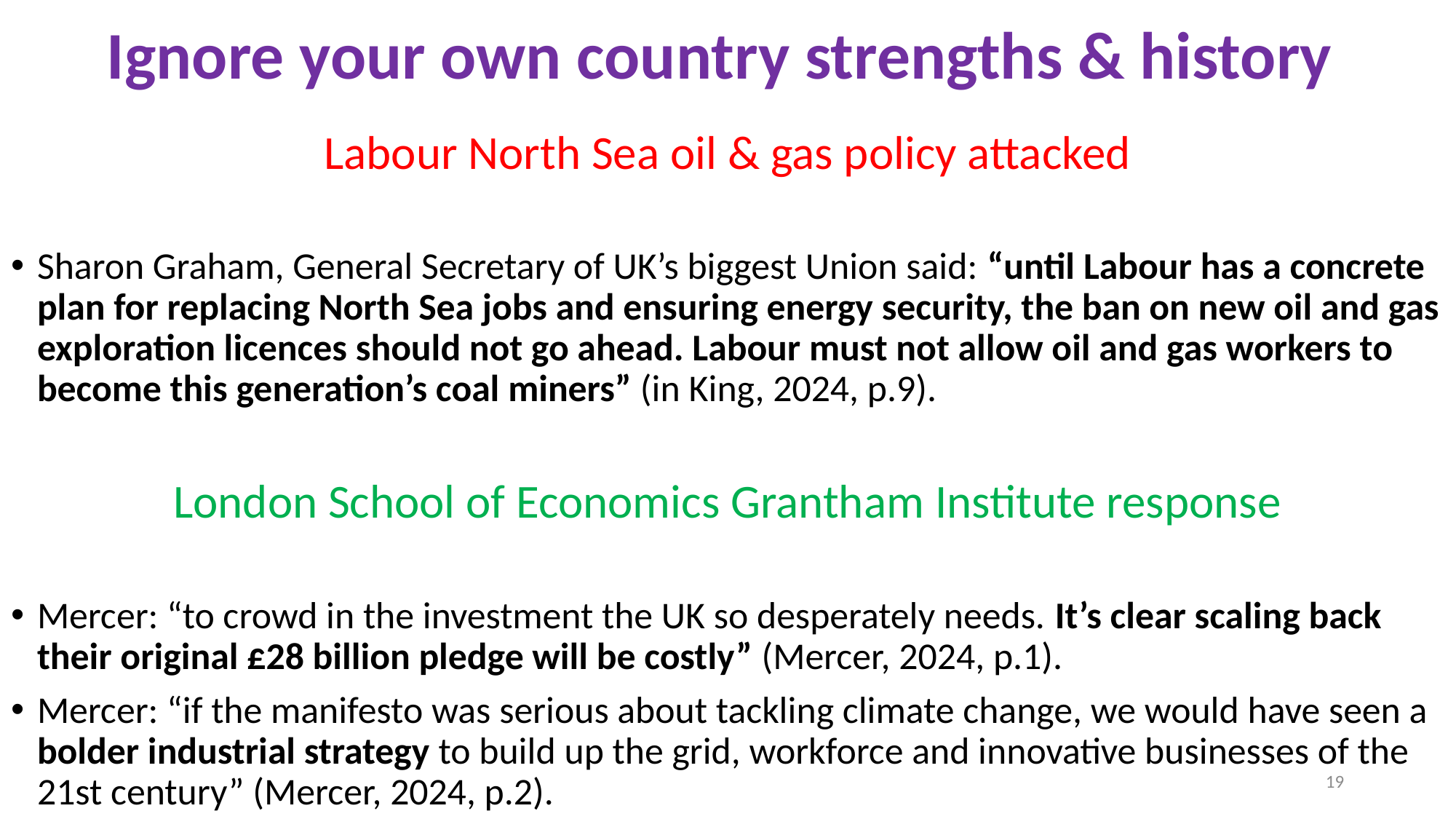

# Ignore your own country strengths & history
Labour North Sea oil & gas policy attacked

Sharon Graham, General Secretary of UK’s biggest Union said: “until Labour has a concrete plan for replacing North Sea jobs and ensuring energy security, the ban on new oil and gas exploration licences should not go ahead. Labour must not allow oil and gas workers to become this generation’s coal miners” (in King, 2024, p.9).

London School of Economics Grantham Institute response

Mercer: “to crowd in the investment the UK so desperately needs. It’s clear scaling back their original £28 billion pledge will be costly” (Mercer, 2024, p.1).
Mercer: “if the manifesto was serious about tackling climate change, we would have seen a bolder industrial strategy to build up the grid, workforce and innovative businesses of the 21st century” (Mercer, 2024, p.2).

19